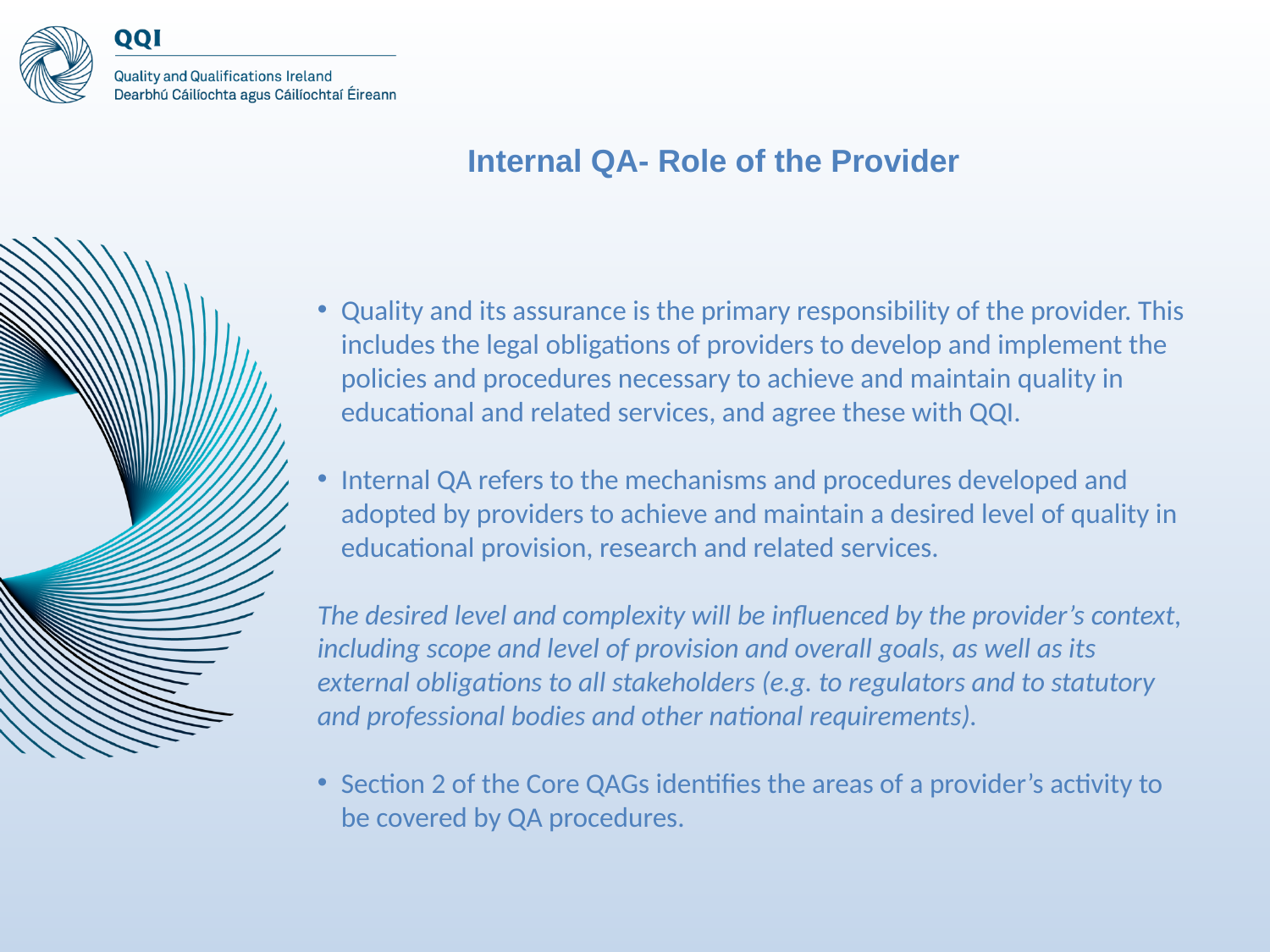

Internal QA- Role of the Provider

Quality and its assurance is the primary responsibility of the provider. This includes the legal obligations of providers to develop and implement the policies and procedures necessary to achieve and maintain quality in educational and related services, and agree these with QQI.

Internal QA refers to the mechanisms and procedures developed and adopted by providers to achieve and maintain a desired level of quality in educational provision, research and related services.

The desired level and complexity will be influenced by the provider’s context, including scope and level of provision and overall goals, as well as its external obligations to all stakeholders (e.g. to regulators and to statutory and professional bodies and other national requirements).

Section 2 of the Core QAGs identifies the areas of a provider’s activity to be covered by QA procedures.